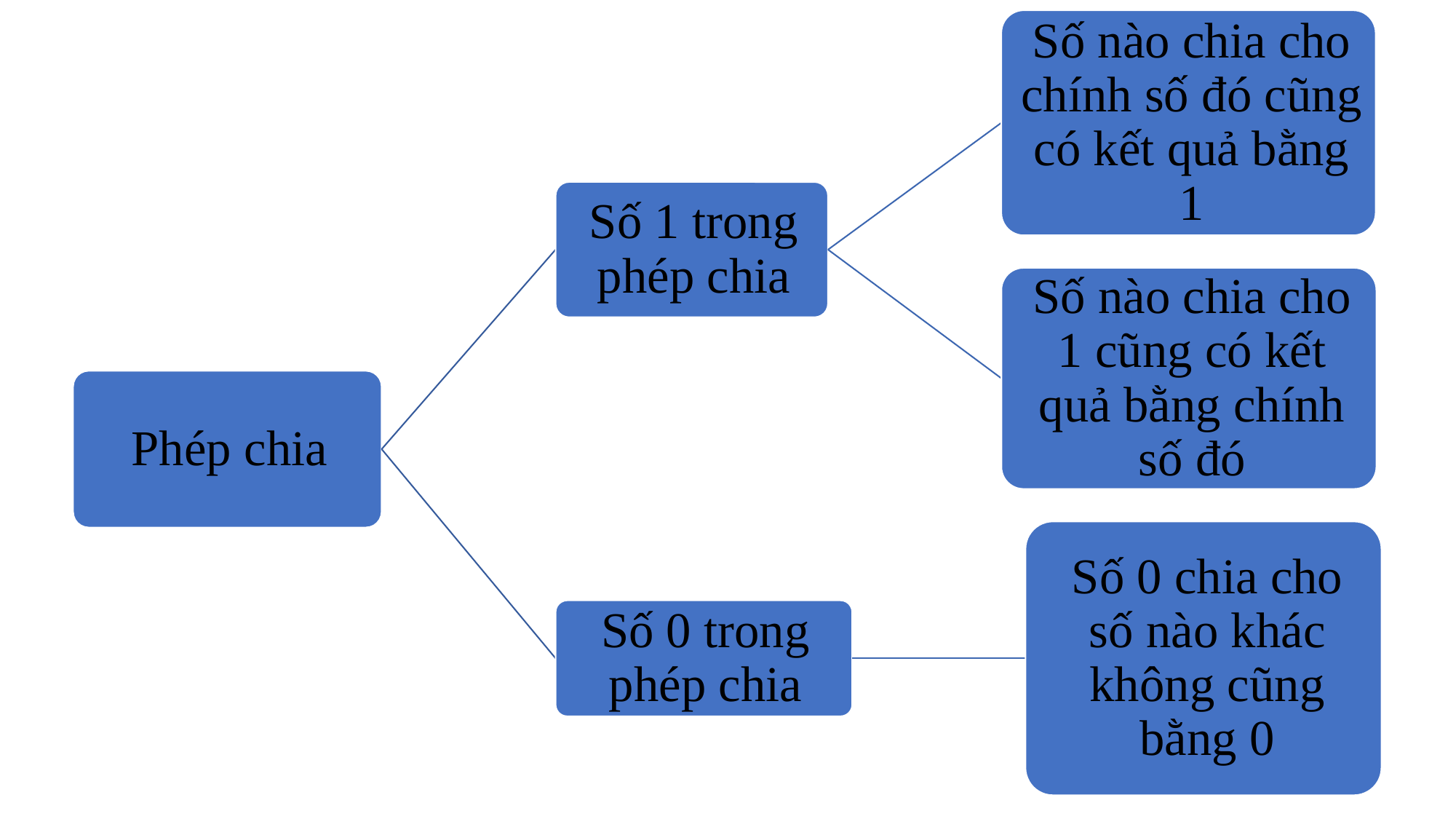

Phép chia

Số 1 trong phép chia

Số nào chia cho chính số đó cũng có kết quả bằng 1

Số nào chia cho 1 cũng có kết quả bằng chính số đó

Số 0 trong phép chia

Số 0 chia cho số nào khác không cũng bằng 0